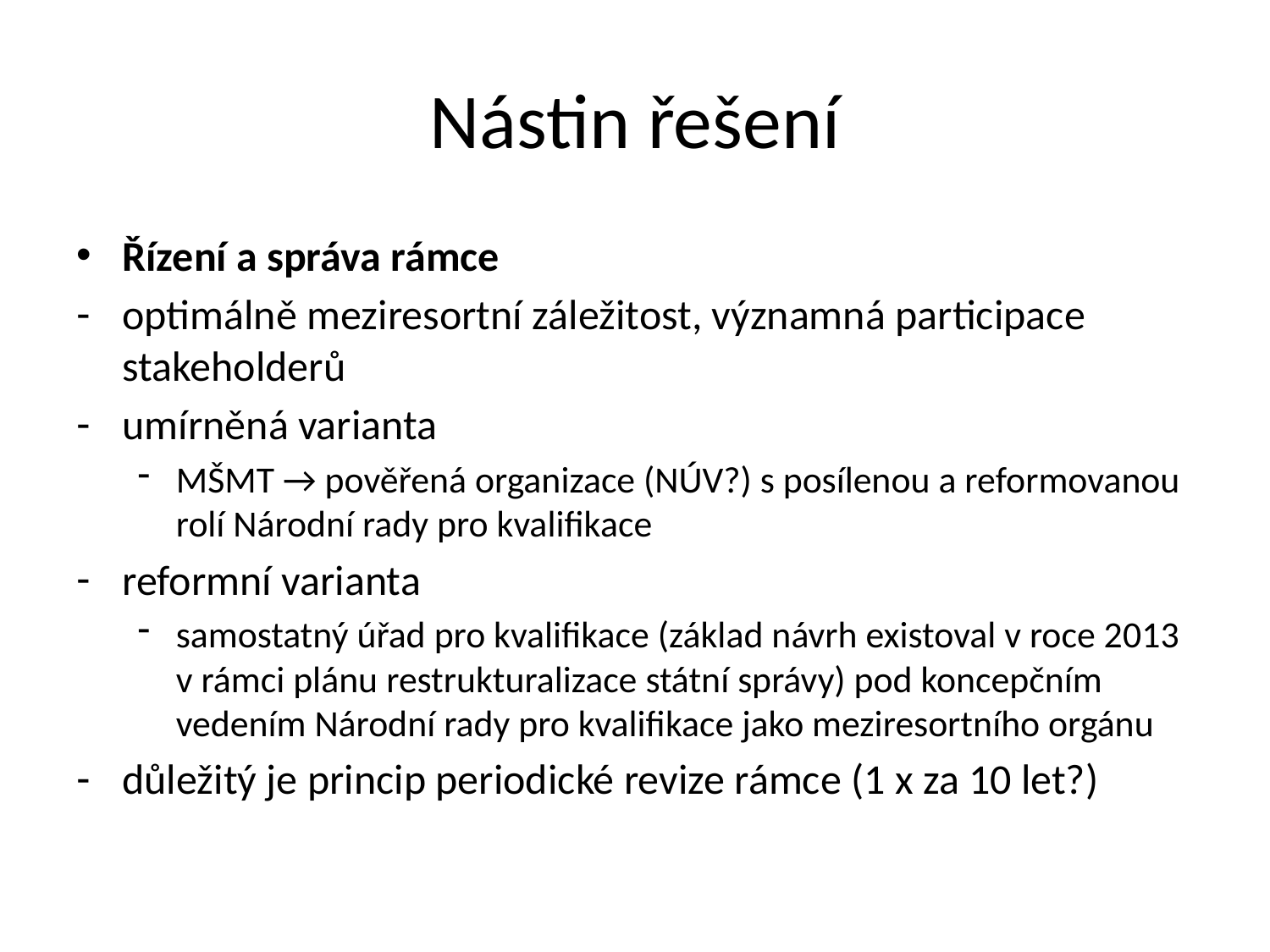

# Nástin řešení
Řízení a správa rámce
optimálně meziresortní záležitost, významná participace stakeholderů
umírněná varianta
MŠMT → pověřená organizace (NÚV?) s posílenou a reformovanou rolí Národní rady pro kvalifikace
reformní varianta
samostatný úřad pro kvalifikace (základ návrh existoval v roce 2013 v rámci plánu restrukturalizace státní správy) pod koncepčním vedením Národní rady pro kvalifikace jako meziresortního orgánu
důležitý je princip periodické revize rámce (1 x za 10 let?)